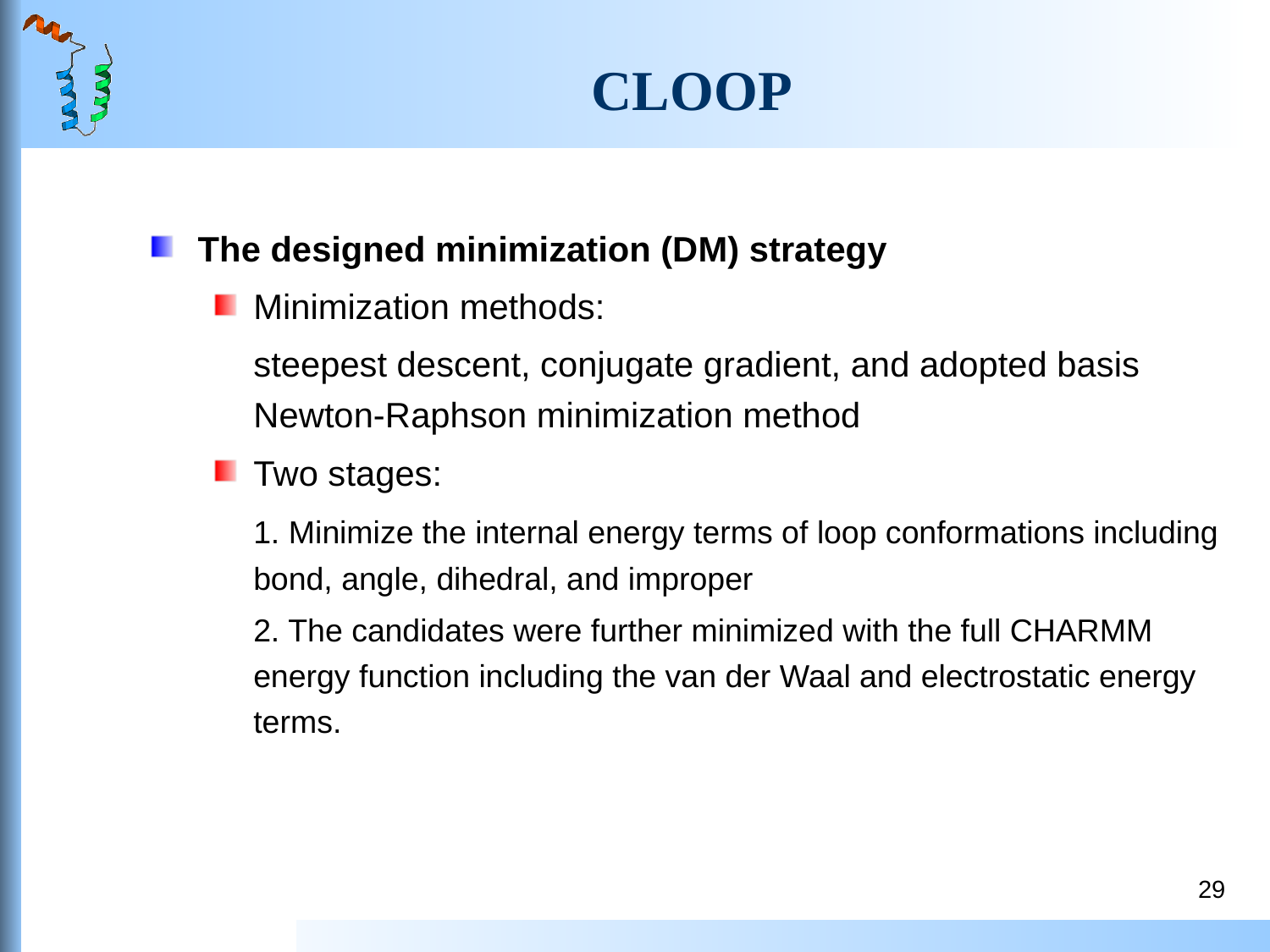

# CLOOP
The designed minimization (DM) strategy
Minimization methods:
	steepest descent, conjugate gradient, and adopted basis Newton-Raphson minimization method
Two stages:
	1. Minimize the internal energy terms of loop conformations including bond, angle, dihedral, and improper
	2. The candidates were further minimized with the full CHARMM energy function including the van der Waal and electrostatic energy terms.
29